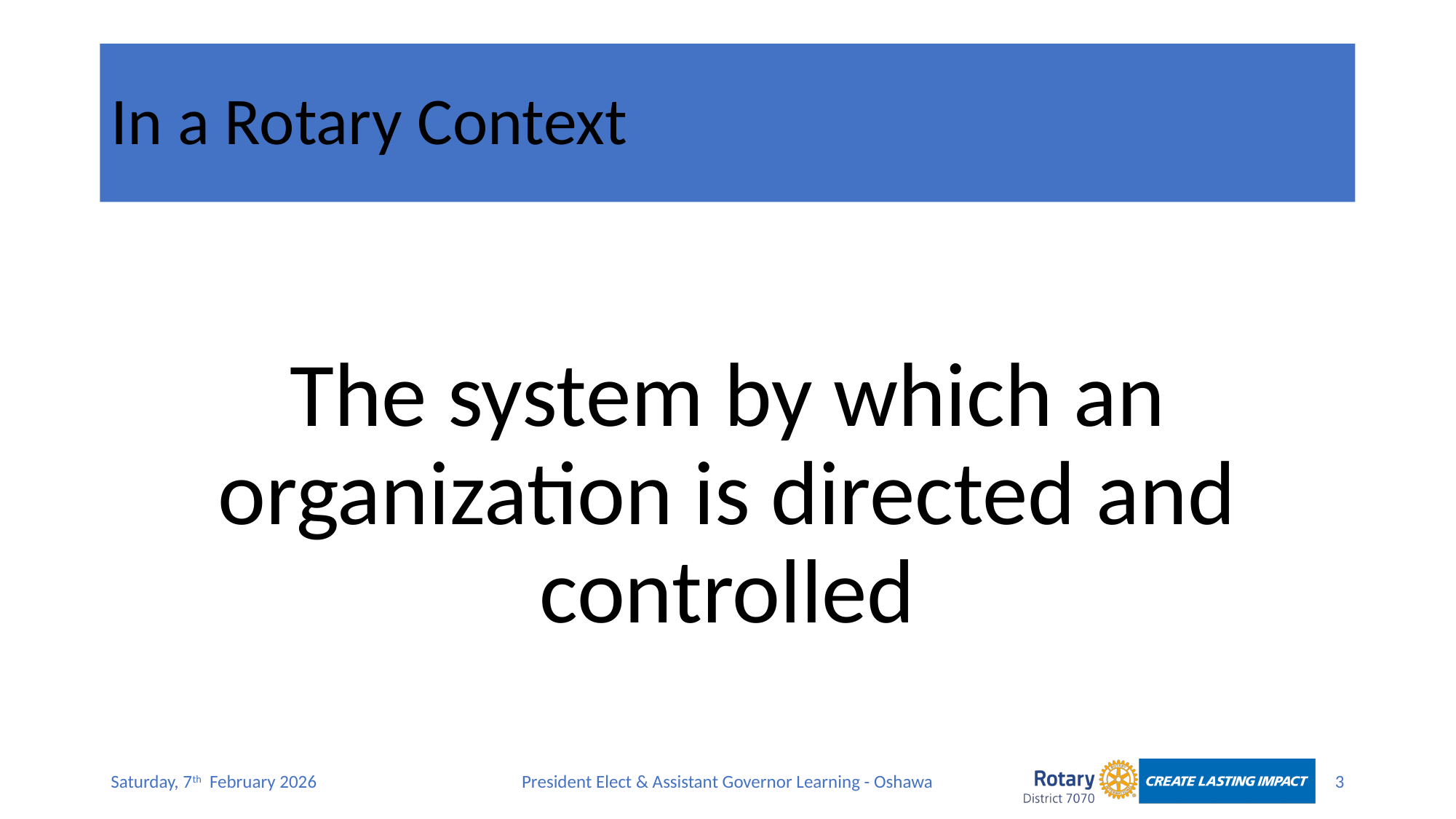

# In a Rotary Context

The system by which an organization is directed and controlled

Saturday, 7th  February 2026
President Elect & Assistant Governor Learning - Oshawa
3